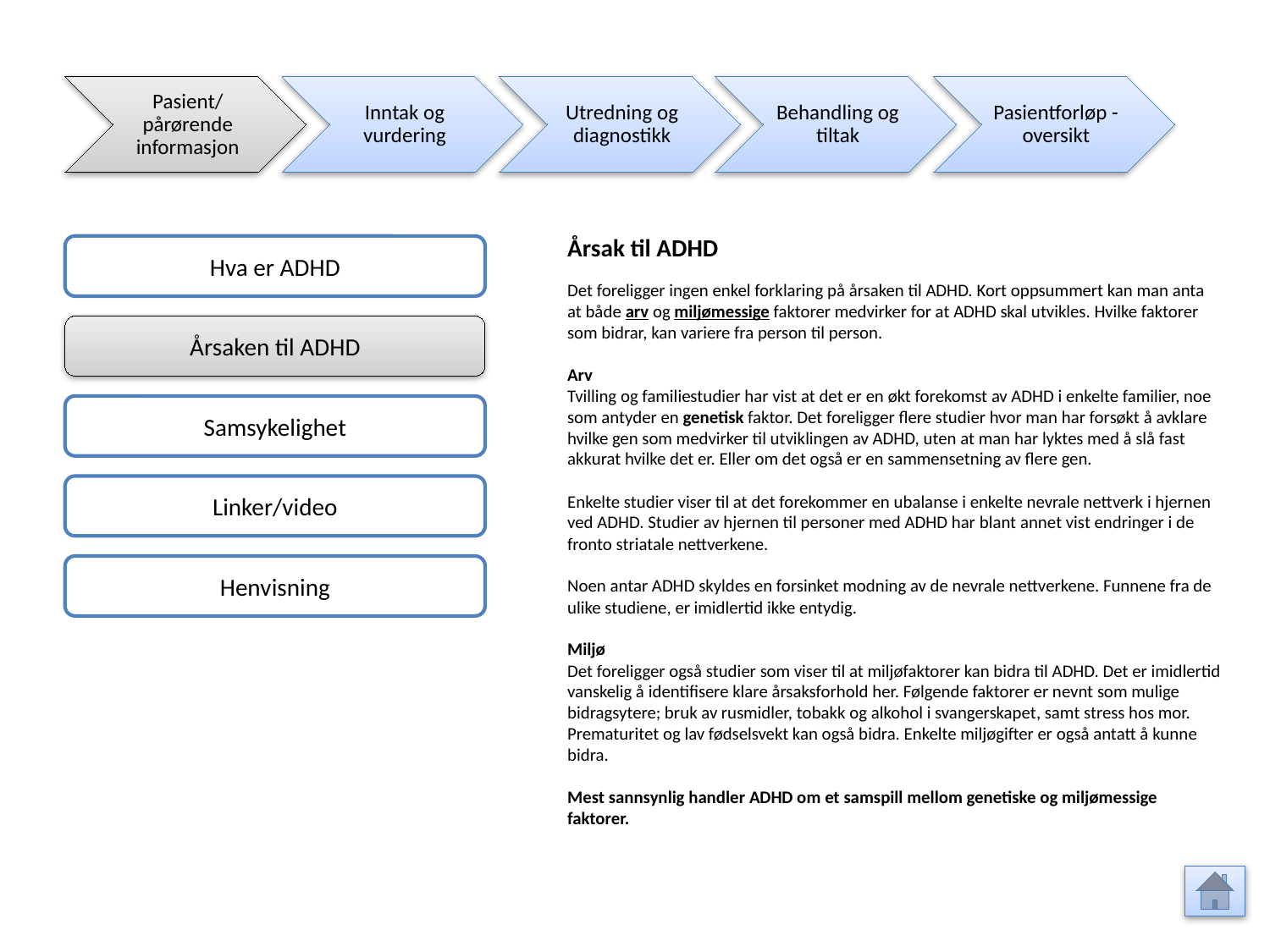

Pasient/ pårørende informasjon

Inntak og vurdering

Utredning og diagnostikk

Behandling og tiltak

Pasientforløp - oversikt
Årsak til ADHD

Det foreligger ingen enkel forklaring på årsaken til ADHD. Kort oppsummert kan man anta at både arv og miljømessige faktorer medvirker for at ADHD skal utvikles. Hvilke faktorer som bidrar, kan variere fra person til person.

Arv
Tvilling og familiestudier har vist at det er en økt forekomst av ADHD i enkelte familier, noe som antyder en genetisk faktor. Det foreligger flere studier hvor man har forsøkt å avklare hvilke gen som medvirker til utviklingen av ADHD, uten at man har lyktes med å slå fast akkurat hvilke det er. Eller om det også er en sammensetning av flere gen.

Enkelte studier viser til at det forekommer en ubalanse i enkelte nevrale nettverk i hjernen ved ADHD. Studier av hjernen til personer med ADHD har blant annet vist endringer i de fronto striatale nettverkene.

Noen antar ADHD skyldes en forsinket modning av de nevrale nettverkene. Funnene fra de ulike studiene, er imidlertid ikke entydig.

Miljø
Det foreligger også studier som viser til at miljøfaktorer kan bidra til ADHD. Det er imidlertid vanskelig å identifisere klare årsaksforhold her. Følgende faktorer er nevnt som mulige bidragsytere; bruk av rusmidler, tobakk og alkohol i svangerskapet, samt stress hos mor. Prematuritet og lav fødselsvekt kan også bidra. Enkelte miljøgifter er også antatt å kunne bidra.

Mest sannsynlig handler ADHD om et samspill mellom genetiske og miljømessige faktorer.
Hva er ADHD
Årsaken til ADHD
Samsykelighet
Linker/video
Henvisning